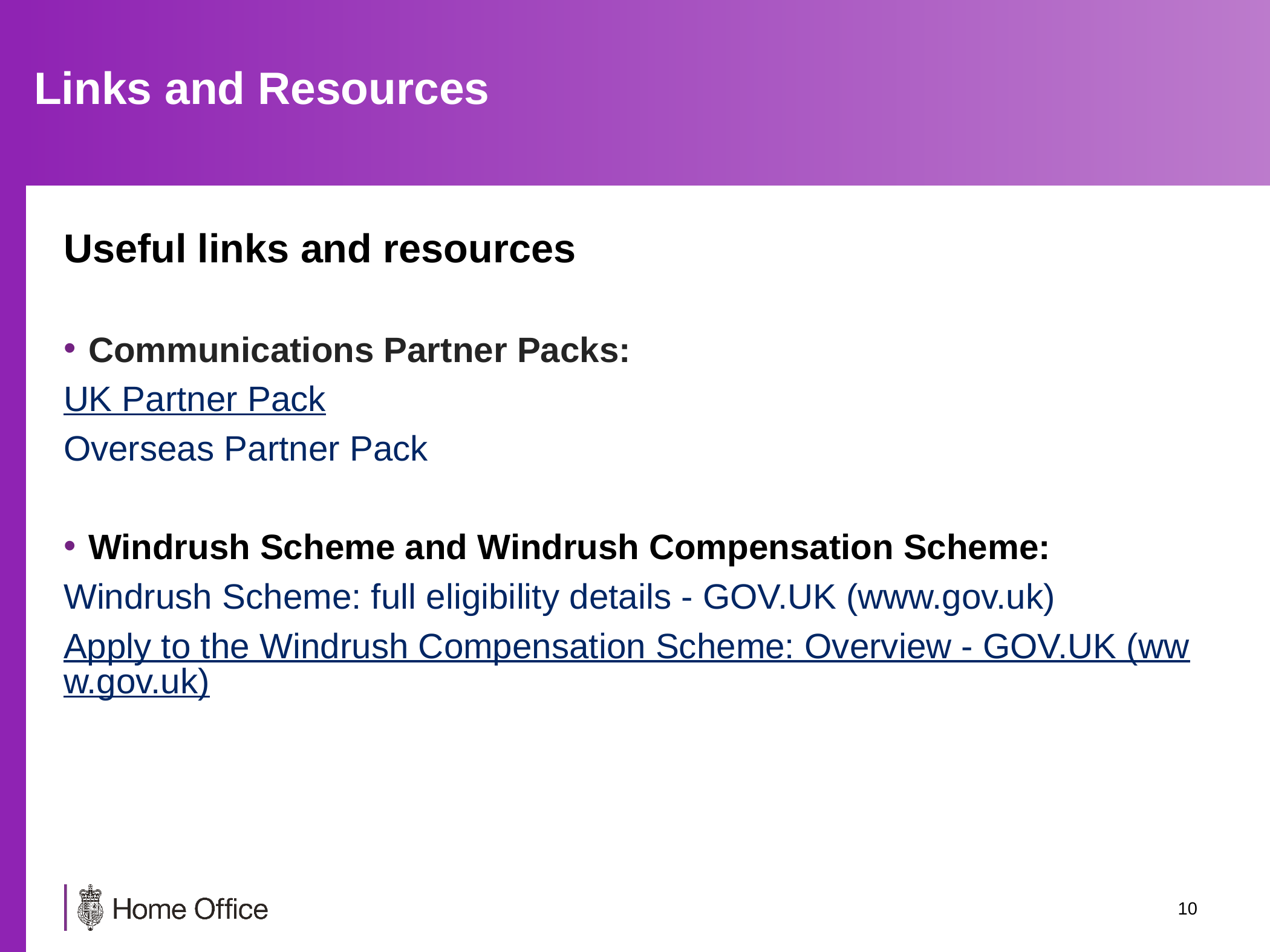

# Links and Resources
Useful links and resources

Communications Partner Packs:
UK Partner Pack
Overseas Partner Pack

Windrush Scheme and Windrush Compensation Scheme:
Windrush Scheme: full eligibility details - GOV.UK (www.gov.uk)
Apply to the Windrush Compensation Scheme: Overview - GOV.UK (www.gov.uk)
10